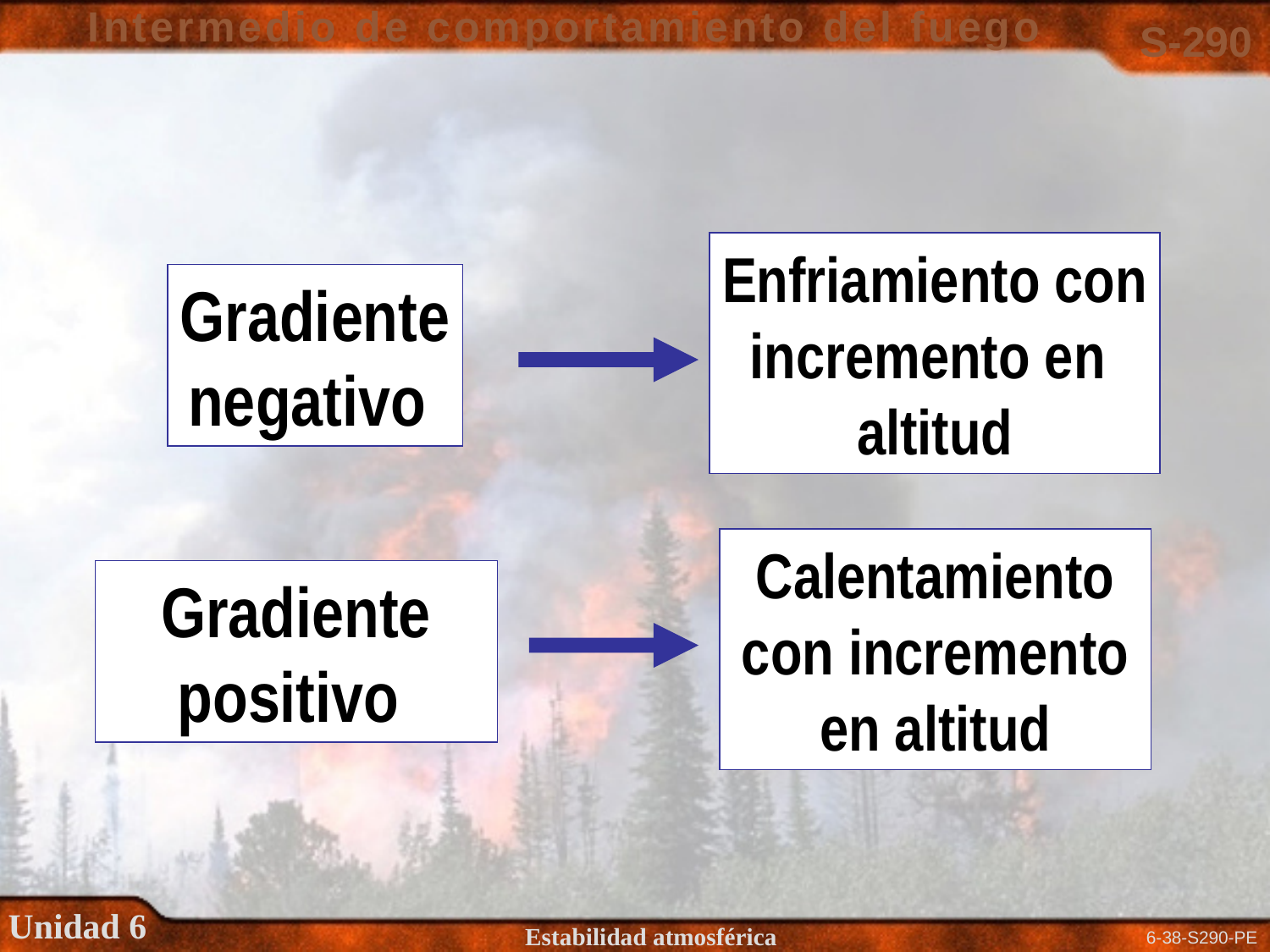

Enfriamiento con
incremento en
altitud
Gradiente
negativo

Calentamiento con incremento
en altitud
Gradiente
positivo